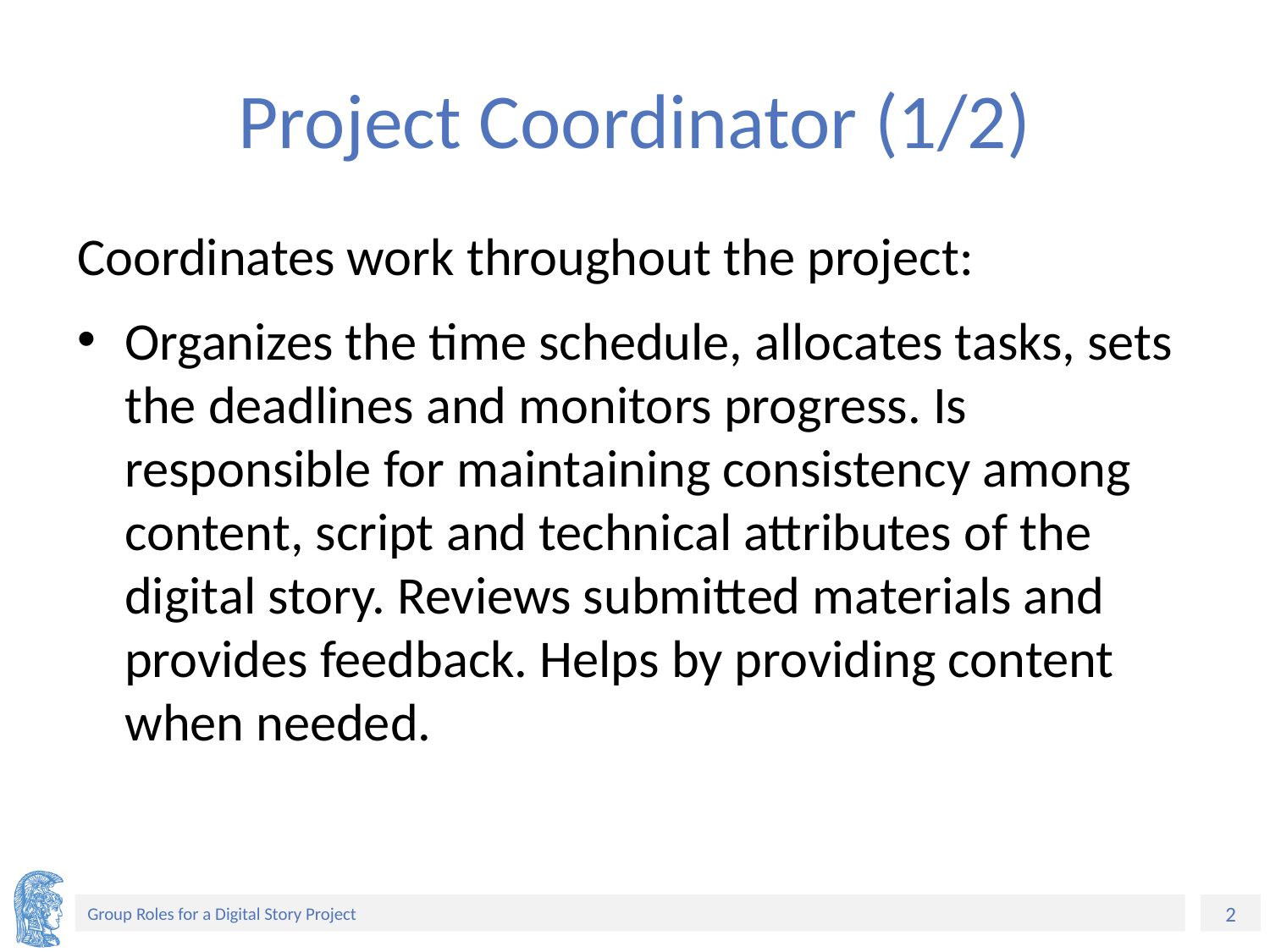

# Project Coordinator (1/2)
Coordinates work throughout the project:
Organizes the time schedule, allocates tasks, sets the deadlines and monitors progress. Is responsible for maintaining consistency among content, script and technical attributes of the digital story. Reviews submitted materials and provides feedback. Helps by providing content when needed.